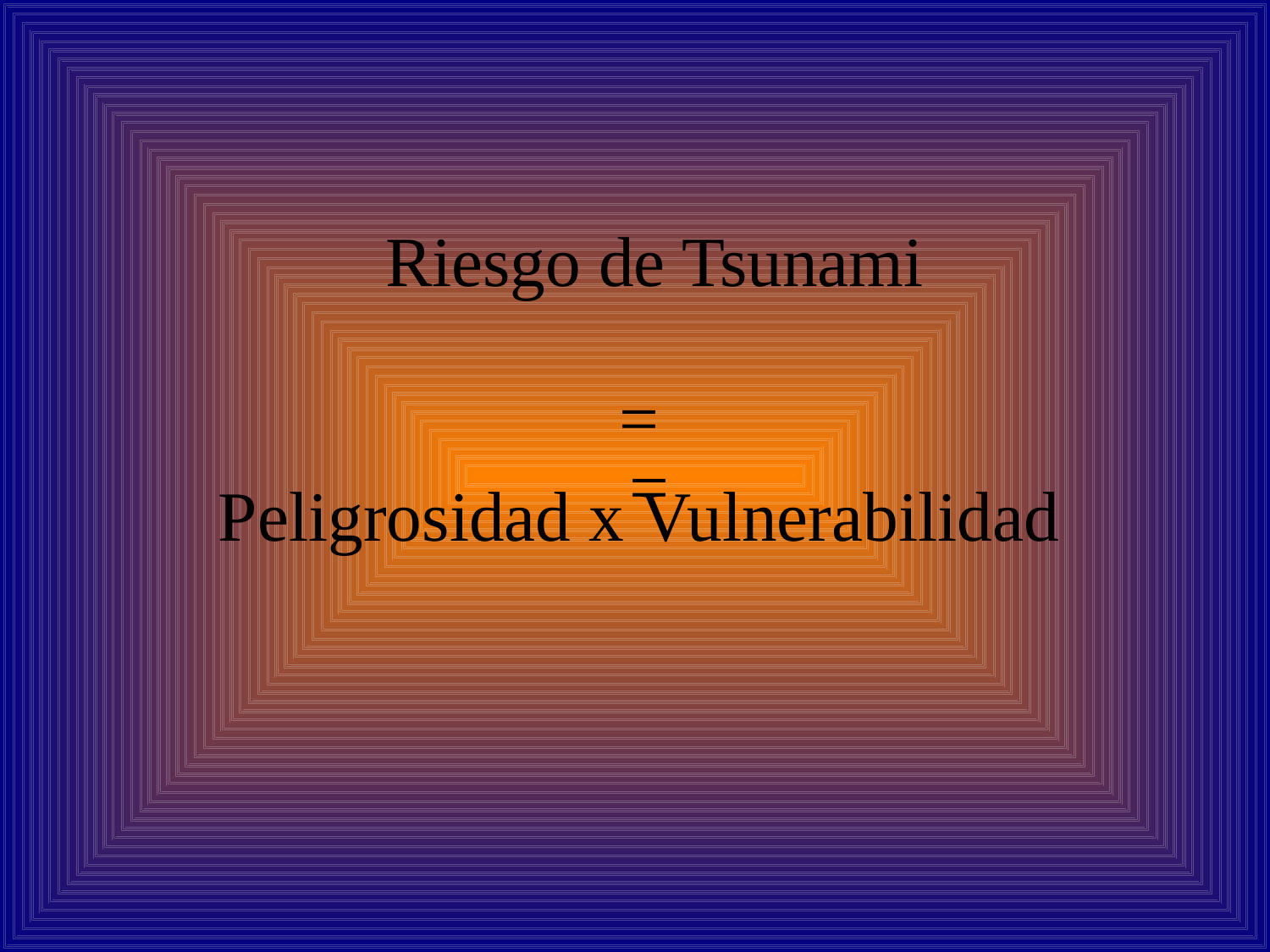

# Riesgo de Tsunami

=
Peligrosidad x Vulnerabilidad
=